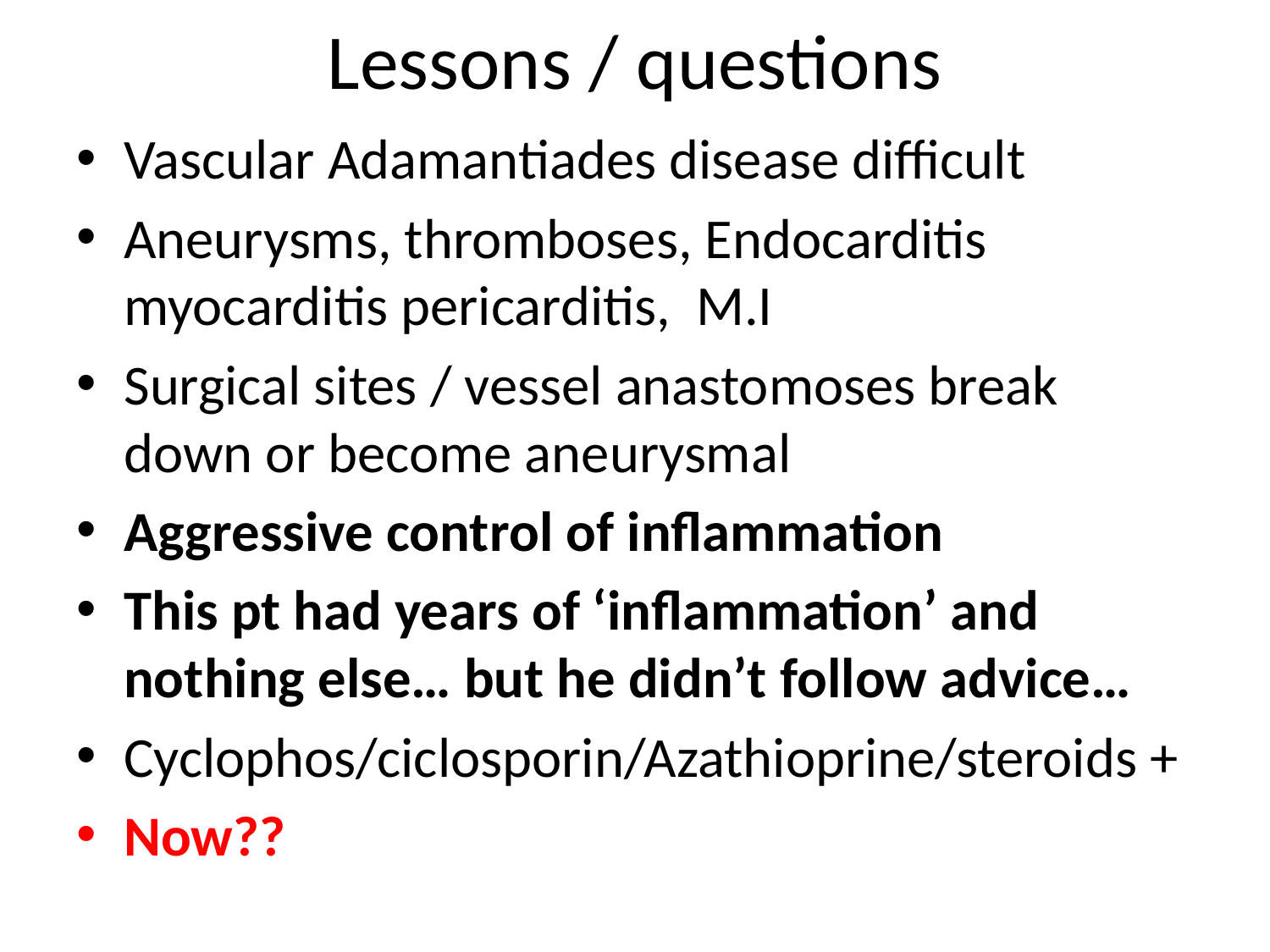

# Lessons / questions
Vascular Adamantiades disease difficult
Aneurysms, thromboses, Endocarditis myocarditis pericarditis,  M.I
Surgical sites / vessel anastomoses break down or become aneurysmal
Aggressive control of inflammation
This pt had years of ‘inflammation’ and nothing else… but he didn’t follow advice…
Cyclophos/ciclosporin/Azathioprine/steroids +
Now??